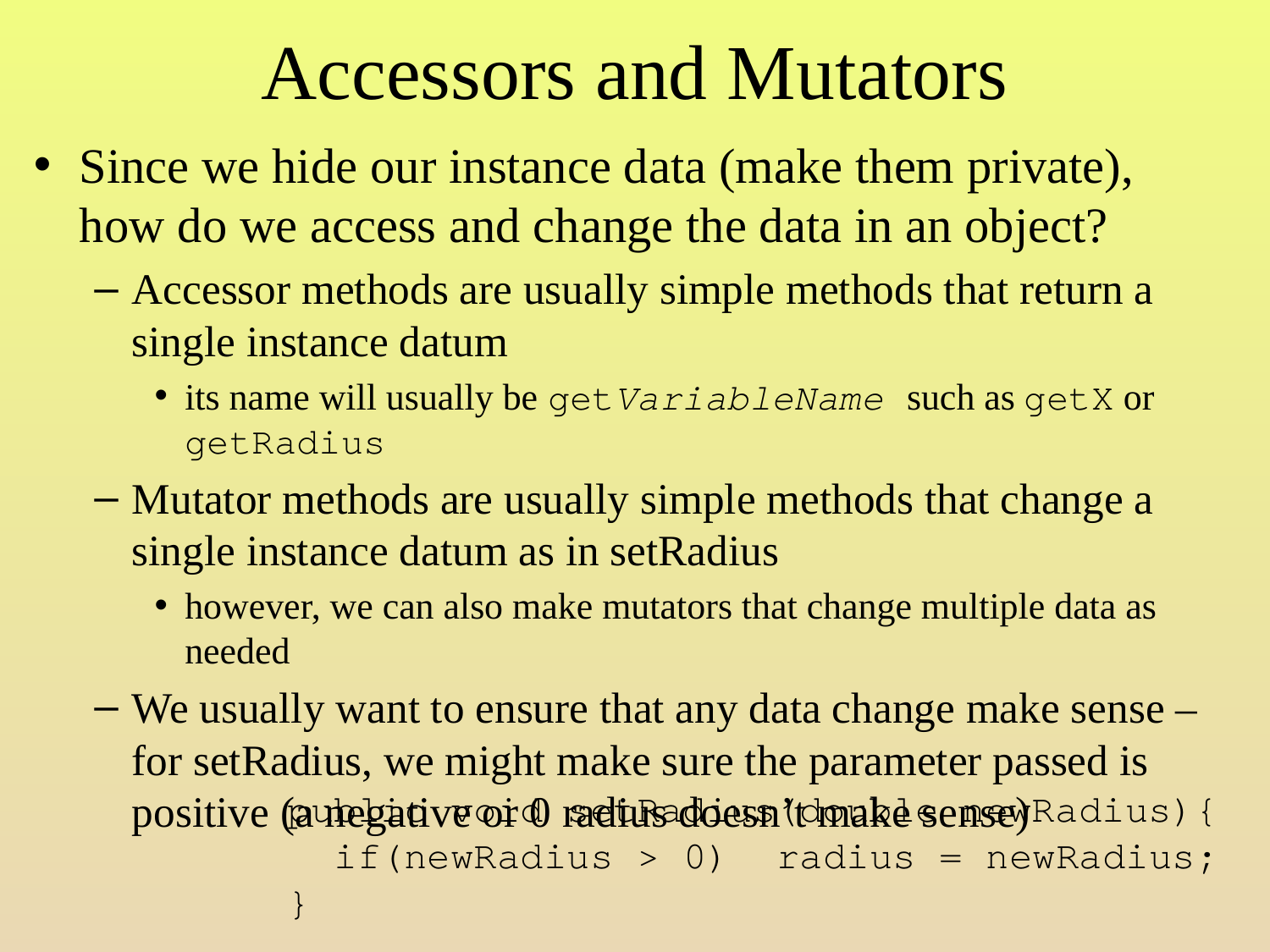

# Accessors and Mutators
Since we hide our instance data (make them private), how do we access and change the data in an object?
Accessor methods are usually simple methods that return a single instance datum
its name will usually be getVariableName such as getX or getRadius
Mutator methods are usually simple methods that change a single instance datum as in setRadius
however, we can also make mutators that change multiple data as needed
We usually want to ensure that any data change make sense – for setRadius, we might make sure the parameter passed is positive (a negative or 0 radius doesn’t make sense)
public void setRadius(double newRadius){
  if(newRadius > 0)  radius = newRadius;
}